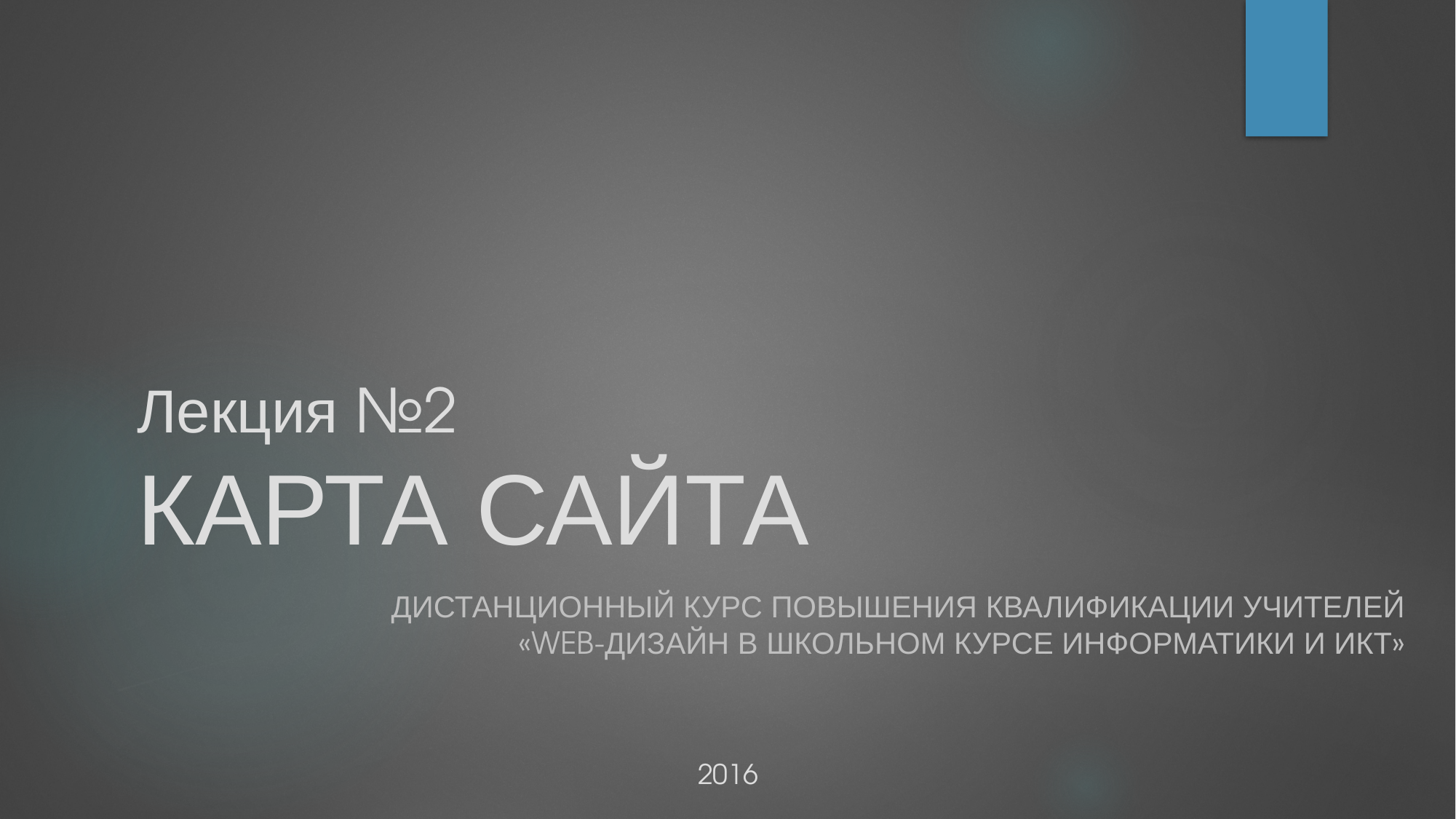

# Лекция №2 КАРТА САЙТА
Дистанционный курс повышения квалификации учителей «Web-дизайн в школьном курсе информатики и икт»
2016